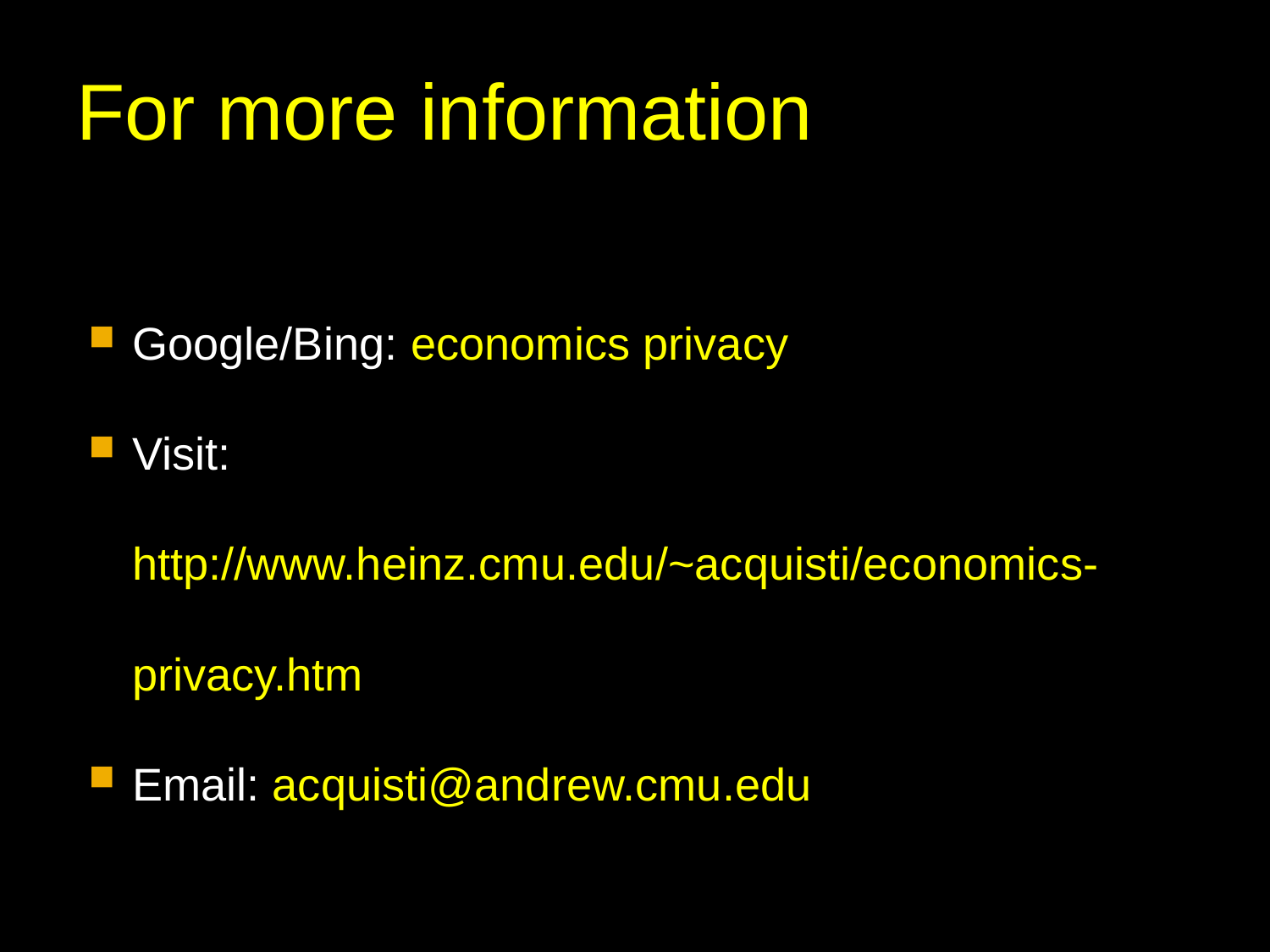

# For more information
Google/Bing: economics privacy
Visit: http://www.heinz.cmu.edu/~acquisti/economics-privacy.htm
Email: acquisti@andrew.cmu.edu